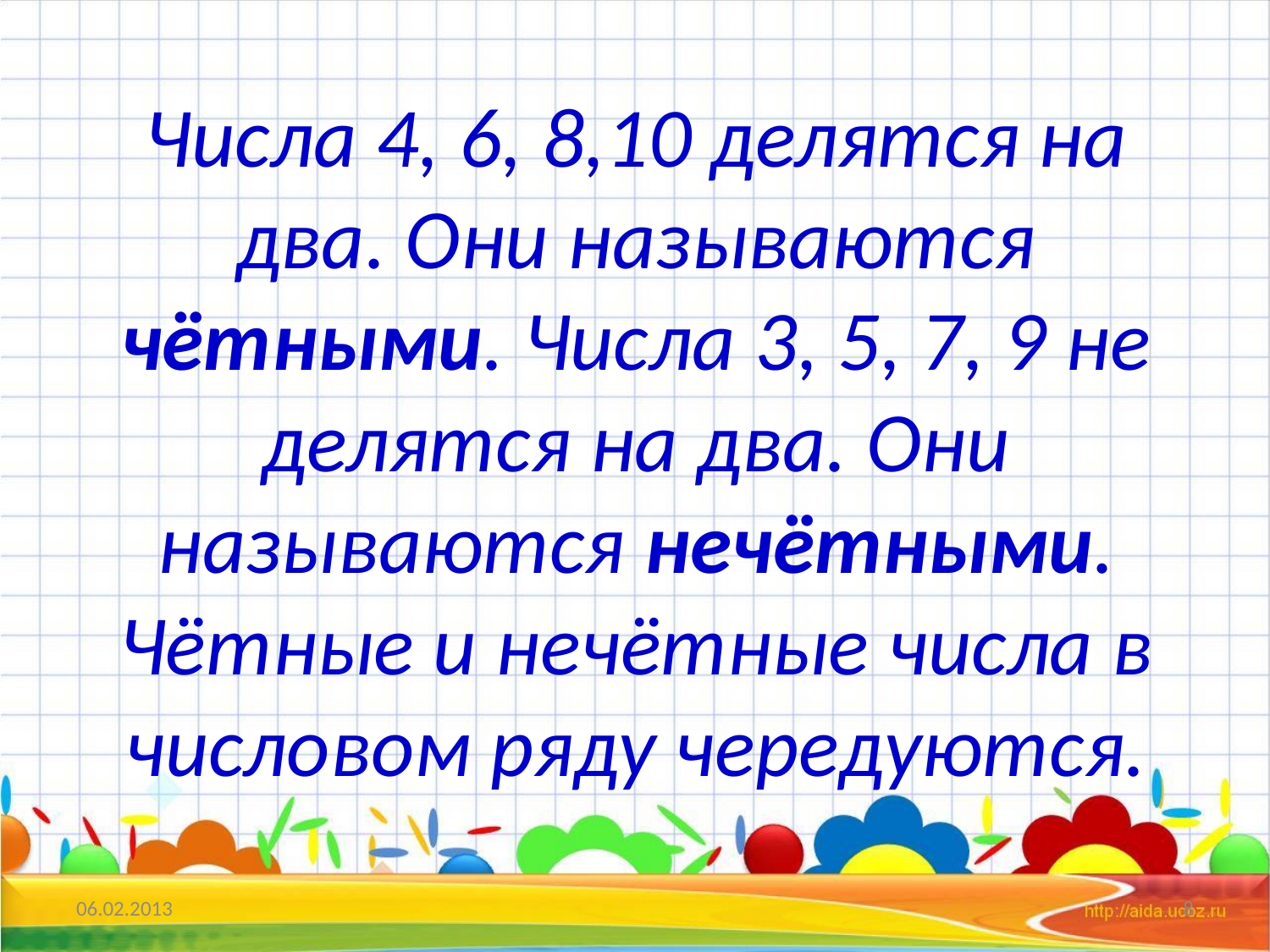

#
Числа 4, 6, 8,10 делятся на два. Они называются чётными. Числа 3, 5, 7, 9 не делятся на два. Они называются нечётными. Чётные и нечётные числа в числовом ряду чередуются.
06.02.2013
8